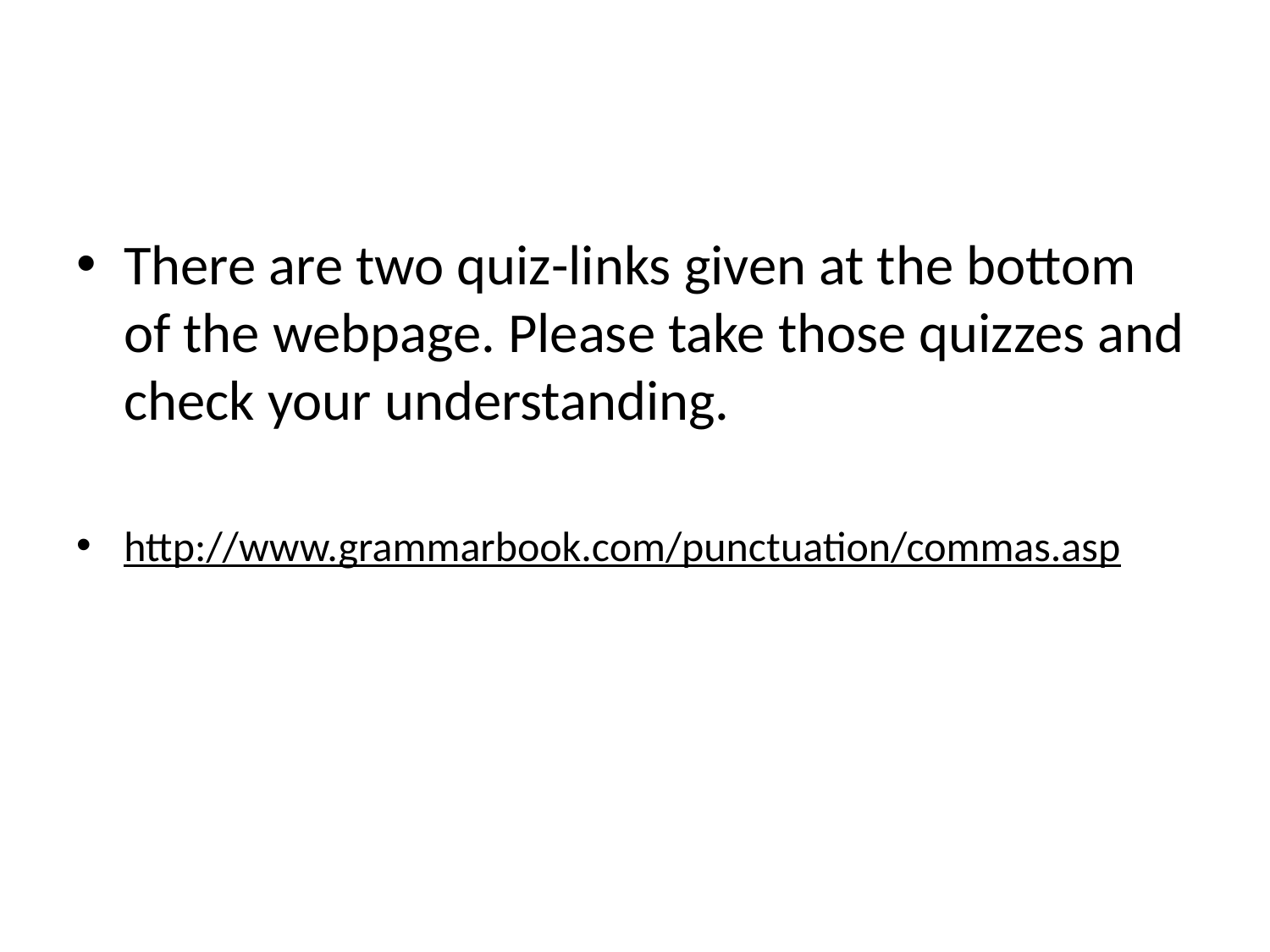

#
There are two quiz-links given at the bottom of the webpage. Please take those quizzes and check your understanding.

http://www.grammarbook.com/punctuation/commas.asp